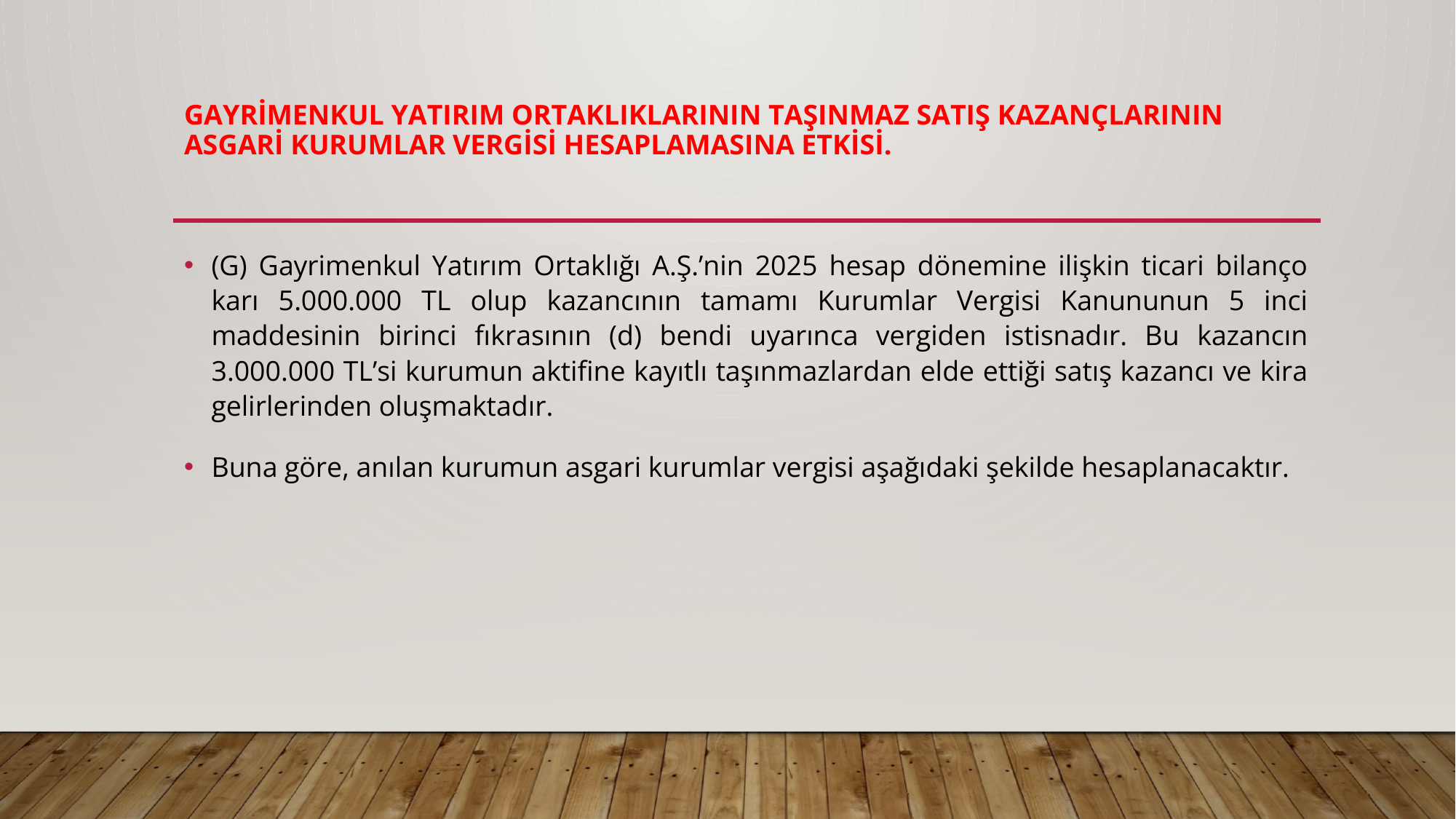

# Gayrimenkul Yatırım Ortaklıklarının taşınmaz satış kazançlarının asgari kurumlar vergisi hesaplamasına etkisi.
(G) Gayrimenkul Yatırım Ortaklığı A.Ş.’nin 2025 hesap dönemine ilişkin ticari bilanço karı 5.000.000 TL olup kazancının tamamı Kurumlar Vergisi Kanununun 5 inci maddesinin birinci fıkrasının (d) bendi uyarınca vergiden istisnadır. Bu kazancın 3.000.000 TL’si kurumun aktifine kayıtlı taşınmazlardan elde ettiği satış kazancı ve kira gelirlerinden oluşmaktadır.
Buna göre, anılan kurumun asgari kurumlar vergisi aşağıdaki şekilde hesaplanacaktır.